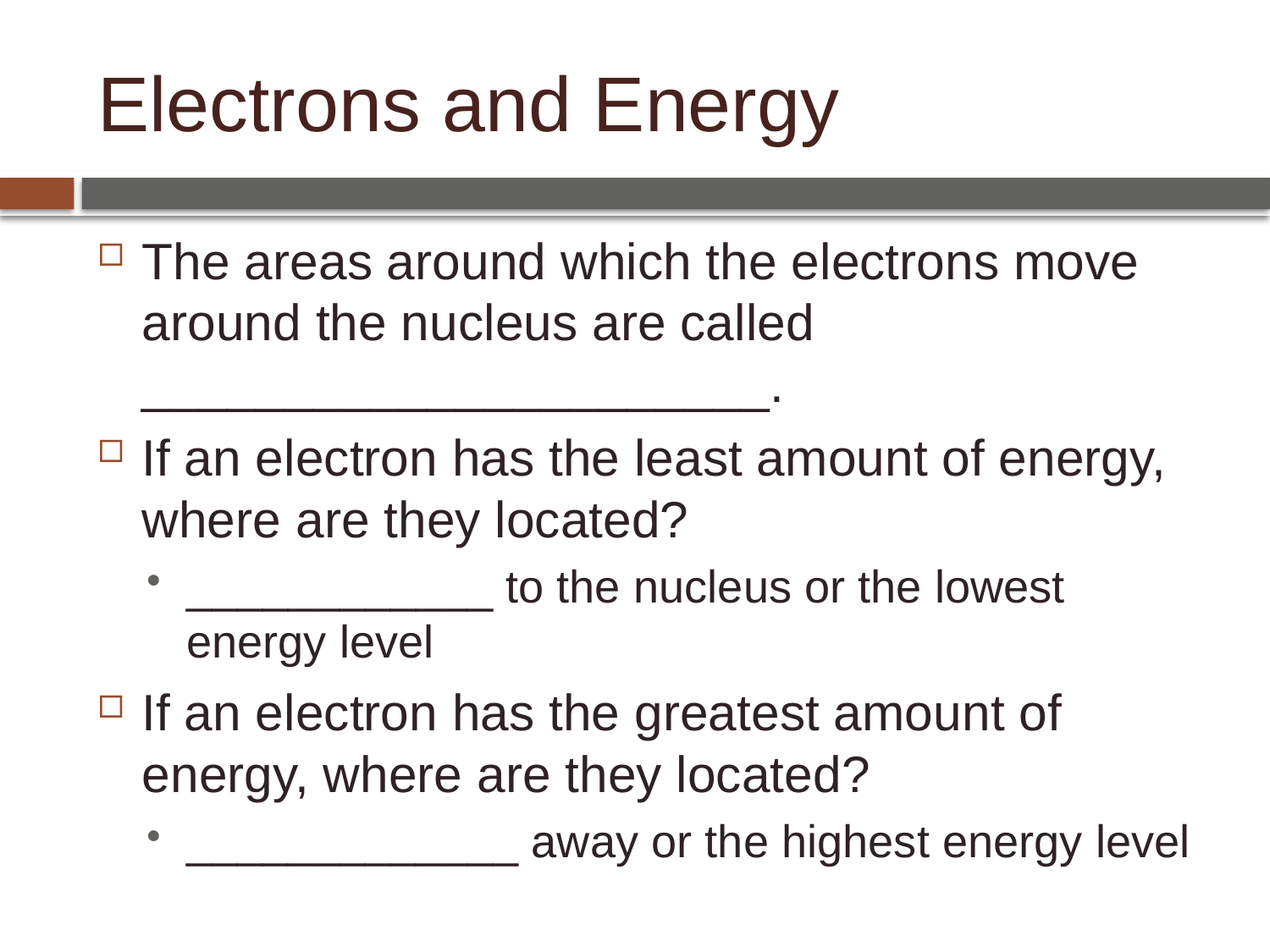

# Electrons and Energy
The areas around which the electrons move around the nucleus are called ______________________.
If an electron has the least amount of energy, where are they located?
____________ to the nucleus or the lowest energy level
If an electron has the greatest amount of energy, where are they located?
_____________ away or the highest energy level